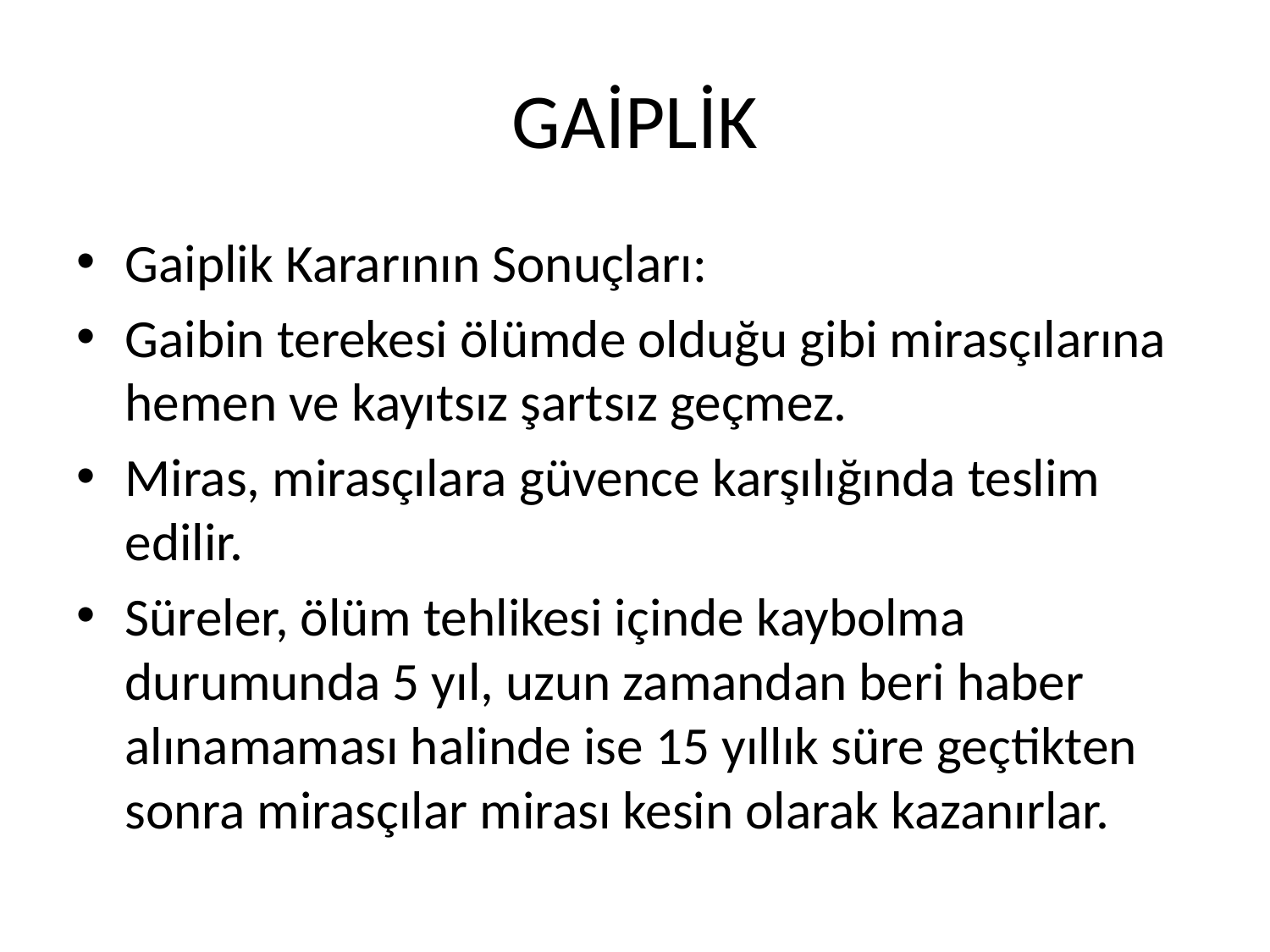

# GAİPLİK
Gaiplik Kararının Sonuçları:
Gaibin terekesi ölümde olduğu gibi mirasçılarına hemen ve kayıtsız şartsız geçmez.
Miras, mirasçılara güvence karşılığında teslim edilir.
Süreler, ölüm tehlikesi içinde kaybolma durumunda 5 yıl, uzun zamandan beri haber alınamaması halinde ise 15 yıllık süre geçtikten sonra mirasçılar mirası kesin olarak kazanırlar.